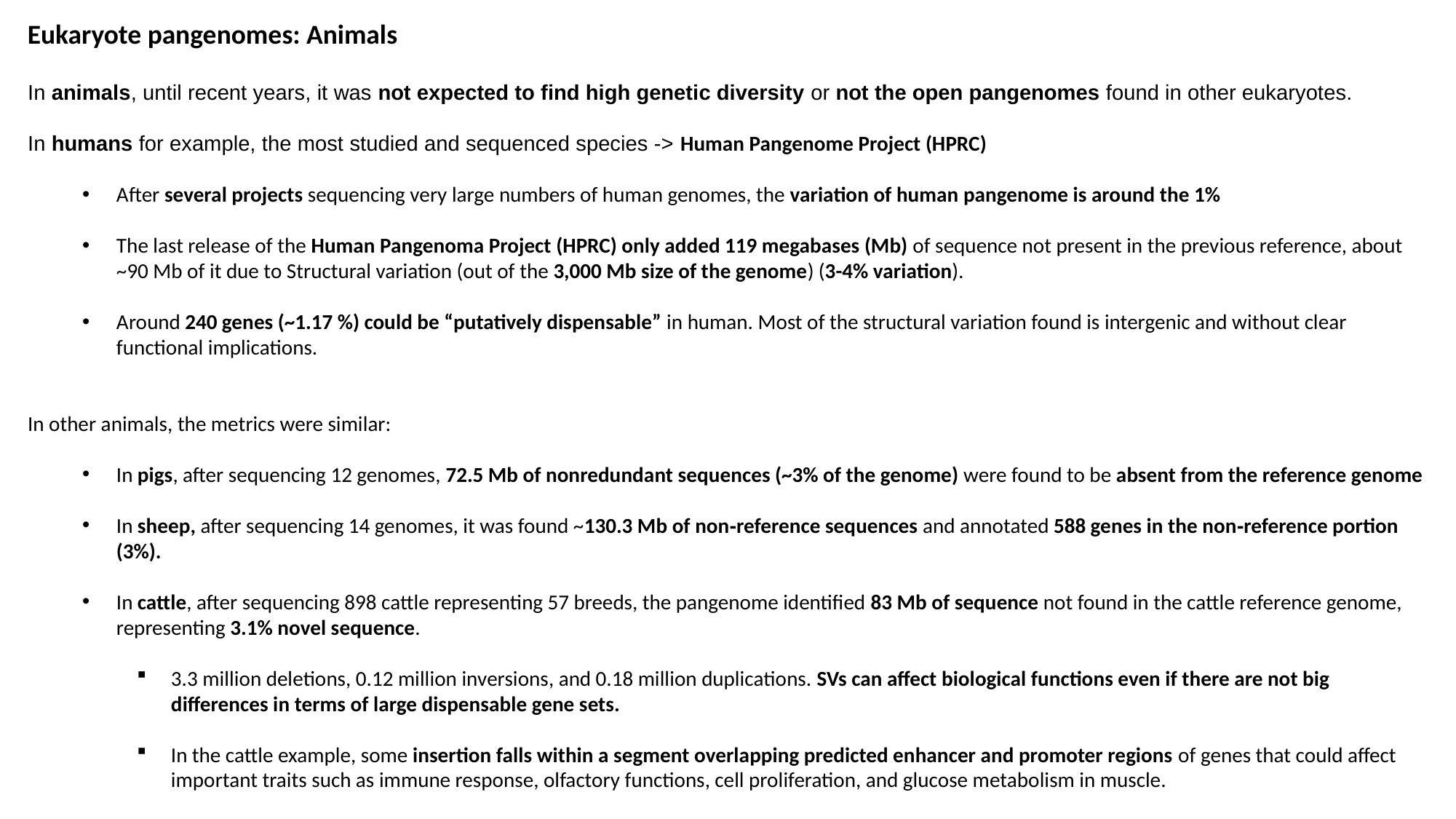

Eukaryote pangenomes: Animals
In animals, until recent years, it was not expected to find high genetic diversity or not the open pangenomes found in other eukaryotes.

In humans for example, the most studied and sequenced species -> Human Pangenome Project (HPRC)

After several projects sequencing very large numbers of human genomes, the variation of human pangenome is around the 1%

The last release of the Human Pangenoma Project (HPRC) only added 119 megabases (Mb) of sequence not present in the previous reference, about ~90 Mb of it due to Structural variation (out of the 3,000 Mb size of the genome) (3-4% variation).

Around 240 genes (~1.17 %) could be “putatively dispensable” in human. Most of the structural variation found is intergenic and without clear functional implications.

In other animals, the metrics were similar:

In pigs, after sequencing 12 genomes, 72.5 Mb of nonredundant sequences (~3% of the genome) were found to be absent from the reference genome

In sheep, after sequencing 14 genomes, it was found ~130.3 Mb of non‐reference sequences and annotated 588 genes in the non‐reference portion (3%).

In cattle, after sequencing 898 cattle representing 57 breeds, the pangenome identified 83 Mb of sequence not found in the cattle reference genome, representing 3.1% novel sequence.

3.3 million deletions, 0.12 million inversions, and 0.18 million duplications. SVs can affect biological functions even if there are not big differences in terms of large dispensable gene sets.

In the cattle example, some insertion falls within a segment overlapping predicted enhancer and promoter regions of genes that could affect important traits such as immune response, olfactory functions, cell proliferation, and glucose metabolism in muscle.